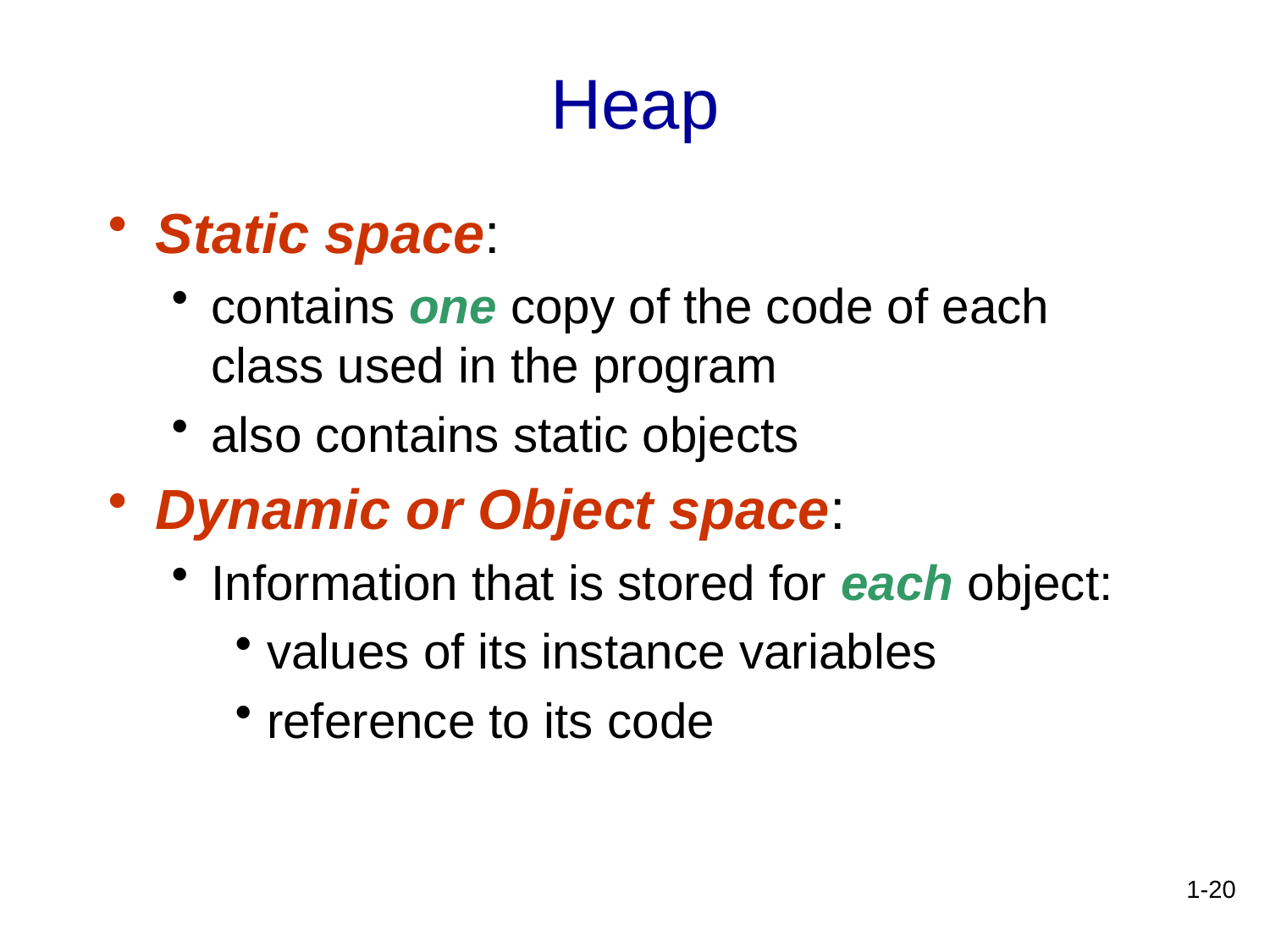

# Heap
Static space:
contains one copy of the code of each class used in the program
also contains static objects
Dynamic or Object space:
Information that is stored for each object:
values of its instance variables
reference to its code
1-20